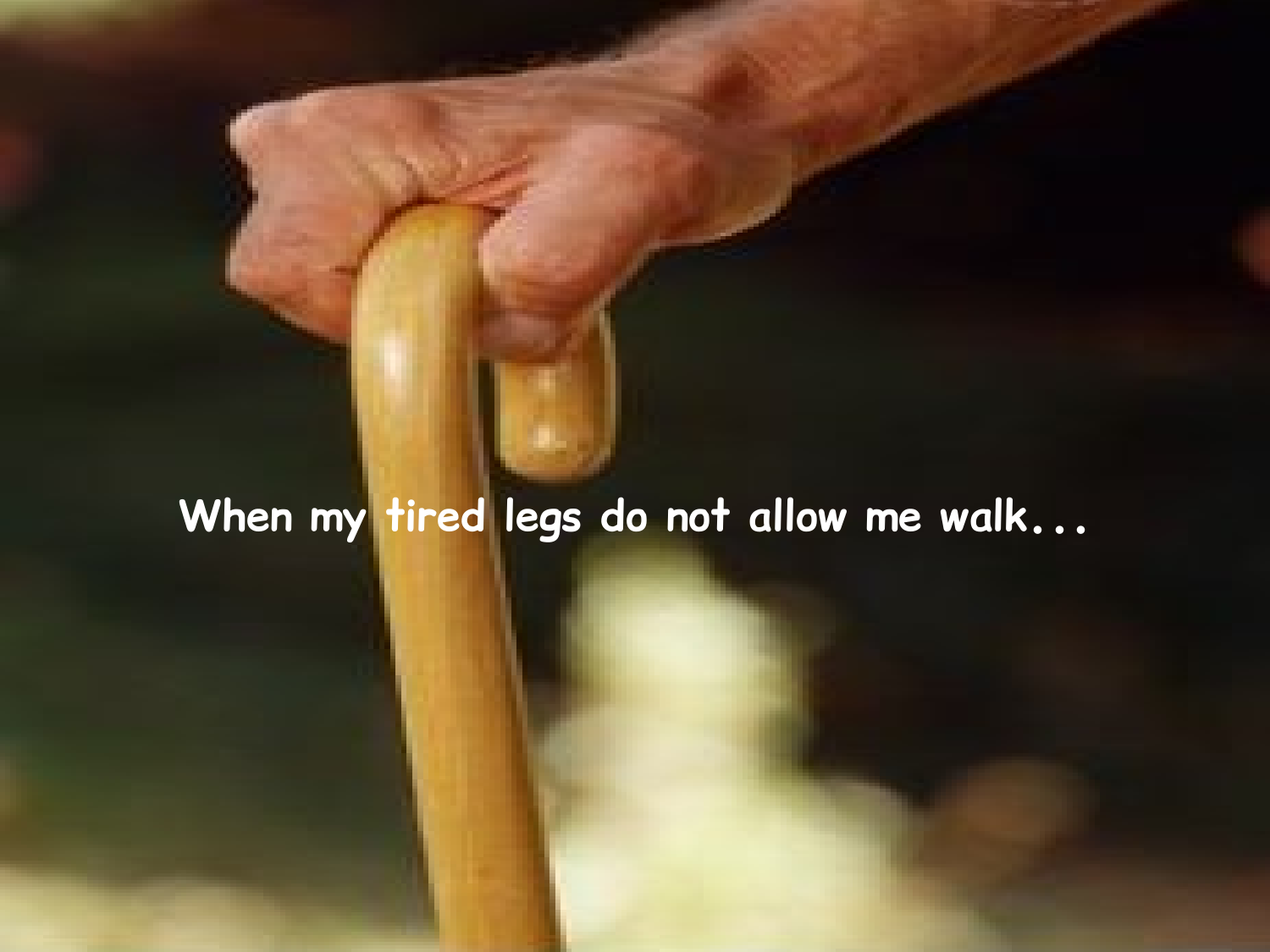

When my tired legs do not allow me walk...